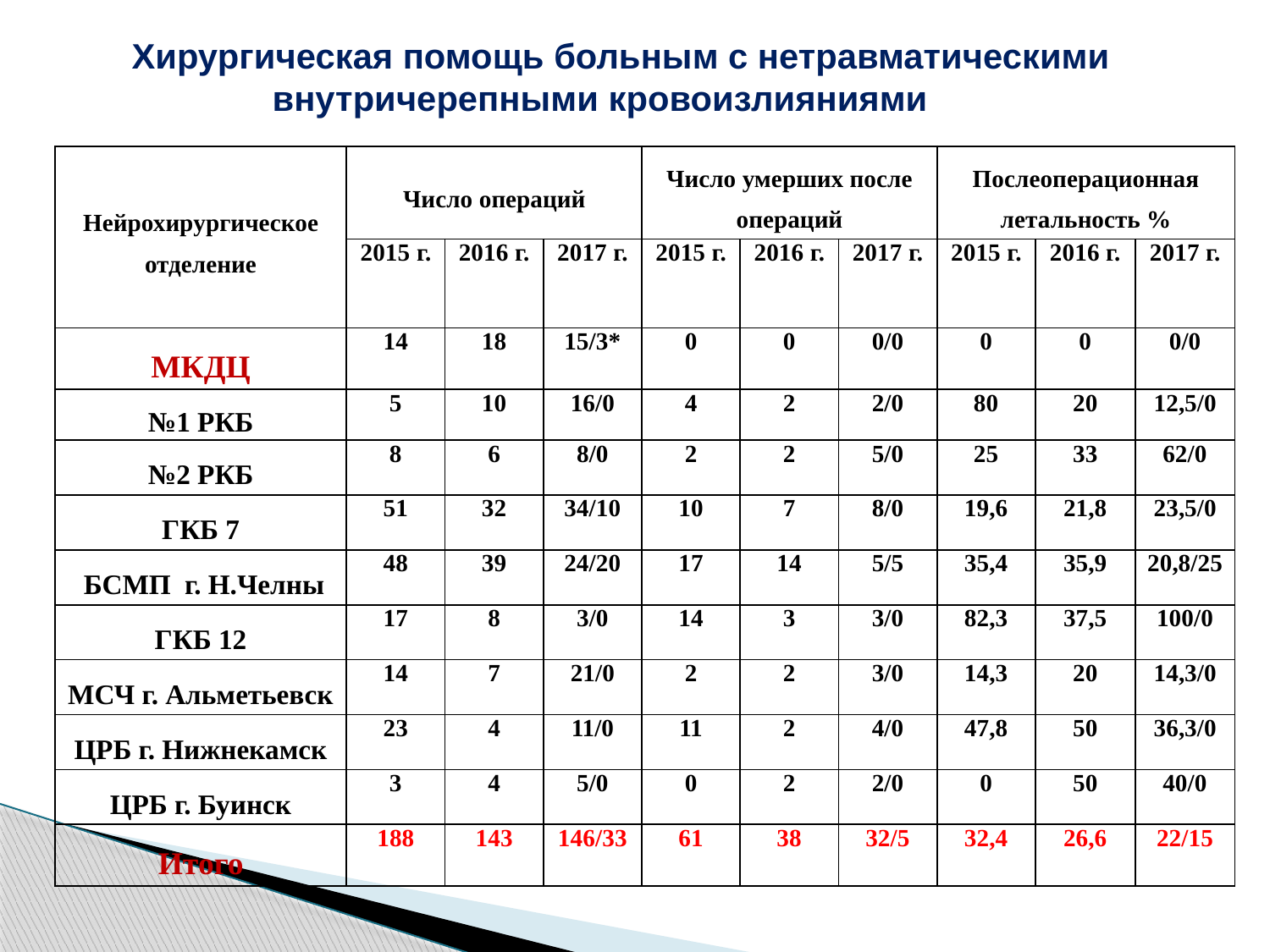

Хирургическая помощь больным с нетравматическими внутричерепными кровоизлияниями
| Нейрохирургическое отделение | Число операций |  |  | Число умерших после операций |  |  | Послеоперационная летальность % |  |  |
| --- | --- | --- | --- | --- | --- | --- | --- | --- | --- |
|  | 2015 г. | 2016 г. | 2017 г. | 2015 г. | 2016 г. | 2017 г. | 2015 г. | 2016 г. | 2017 г. |
| МКДЦ | 14 | 18 | 15/3\* | 0 | 0 | 0/0 | 0 | 0 | 0/0 |
| №1 РКБ | 5 | 10 | 16/0 | 4 | 2 | 2/0 | 80 | 20 | 12,5/0 |
| №2 РКБ | 8 | 6 | 8/0 | 2 | 2 | 5/0 | 25 | 33 | 62/0 |
| ГКБ 7 | 51 | 32 | 34/10 | 10 | 7 | 8/0 | 19,6 | 21,8 | 23,5/0 |
| БСМП г. Н.Челны | 48 | 39 | 24/20 | 17 | 14 | 5/5 | 35,4 | 35,9 | 20,8/25 |
| ГКБ 12 | 17 | 8 | 3/0 | 14 | 3 | 3/0 | 82,3 | 37,5 | 100/0 |
| МСЧ г. Альметьевск | 14 | 7 | 21/0 | 2 | 2 | 3/0 | 14,3 | 20 | 14,3/0 |
| ЦРБ г. Нижнекамск | 23 | 4 | 11/0 | 11 | 2 | 4/0 | 47,8 | 50 | 36,3/0 |
| ЦРБ г. Буинск | 3 | 4 | 5/0 | 0 | 2 | 2/0 | 0 | 50 | 40/0 |
| Итого | 188 | 143 | 146/33 | 61 | 38 | 32/5 | 32,4 | 26,6 | 22/15 |